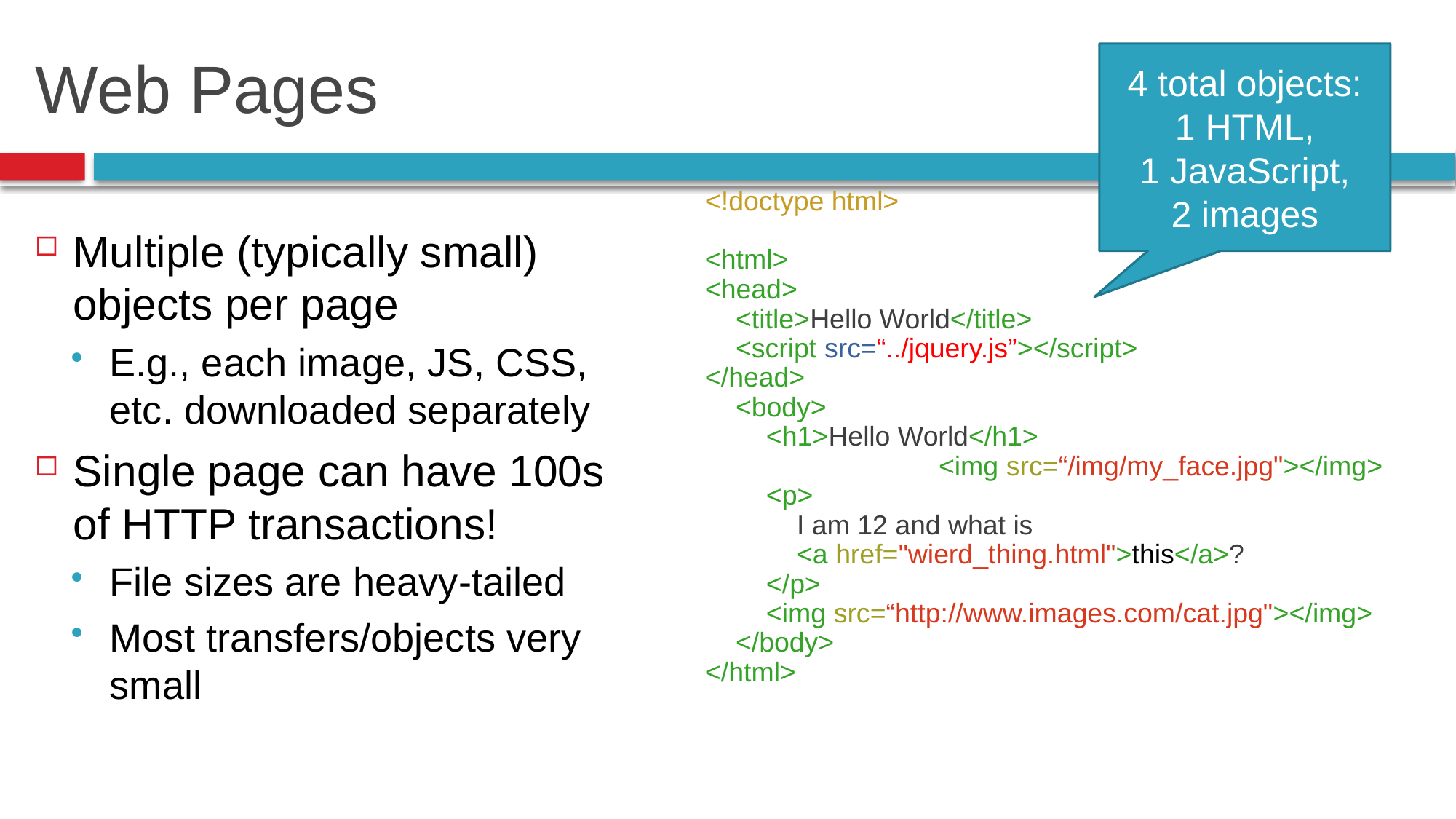

# Web Pages
4 total objects:
1 HTML,
1 JavaScript,
2 images
<!doctype html>

<html>
<head>
    <title>Hello World</title>
    <script src=“../jquery.js”></script>
</head>
    <body>
        <h1>Hello World</h1>
		  <img src=“/img/my_face.jpg"></img>
        <p>
            I am 12 and what is
            <a href="wierd_thing.html">this</a>?
        </p>
        <img src=“http://www.images.com/cat.jpg"></img>
    </body>
</html>
Multiple (typically small) objects per page
E.g., each image, JS, CSS, etc. downloaded separately
Single page can have 100s of HTTP transactions!
File sizes are heavy-tailed
Most transfers/objects very small